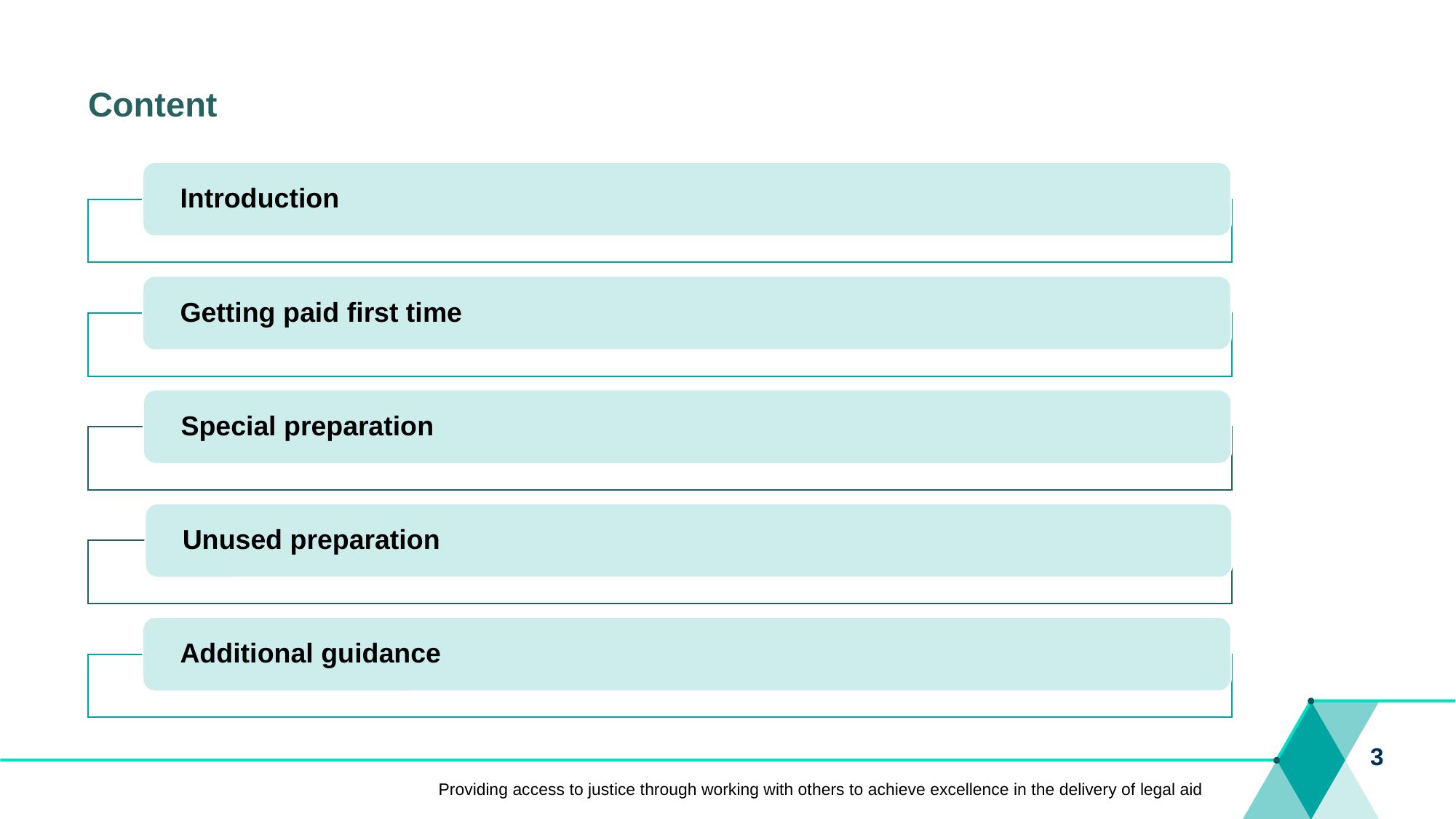

# Content
Introduction
Getting paid first time
Special preparation
Unused preparation
Additional guidance
3
Providing access to justice through working with others to achieve excellence in the delivery of legal aid